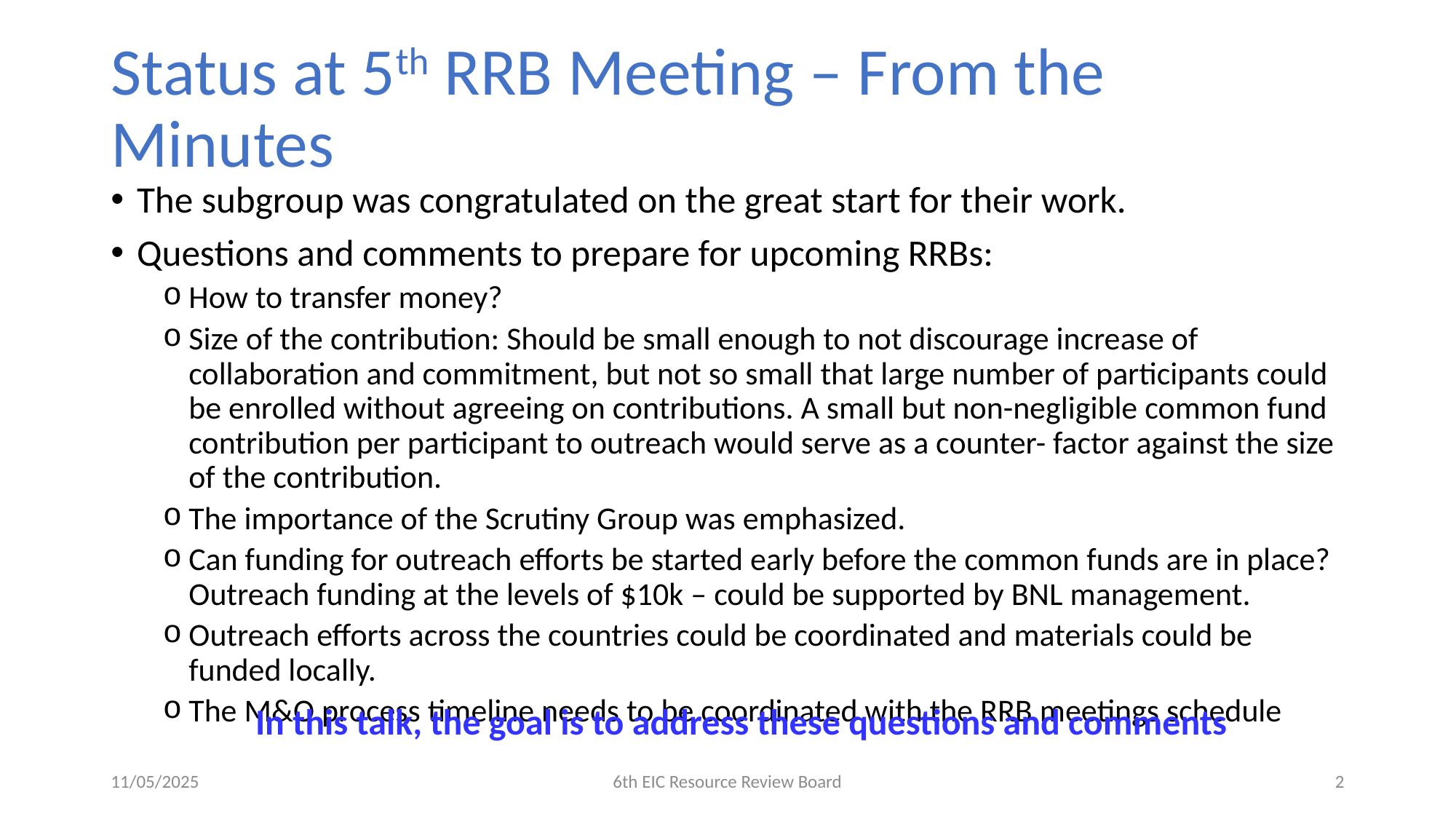

# Status at 5th RRB Meeting – From the Minutes
The subgroup was congratulated on the great start for their work.
Questions and comments to prepare for upcoming RRBs:
How to transfer money?
Size of the contribution: Should be small enough to not discourage increase of collaboration and commitment, but not so small that large number of participants could be enrolled without agreeing on contributions. A small but non-negligible common fund contribution per participant to outreach would serve as a counter- factor against the size of the contribution.
The importance of the Scrutiny Group was emphasized.
Can funding for outreach efforts be started early before the common funds are in place? Outreach funding at the levels of $10k – could be supported by BNL management.
Outreach efforts across the countries could be coordinated and materials could be funded locally.
The M&O process timeline needs to be coordinated with the RRB meetings schedule
In this talk, the goal is to address these questions and comments
11/05/2025
6th EIC Resource Review Board
2